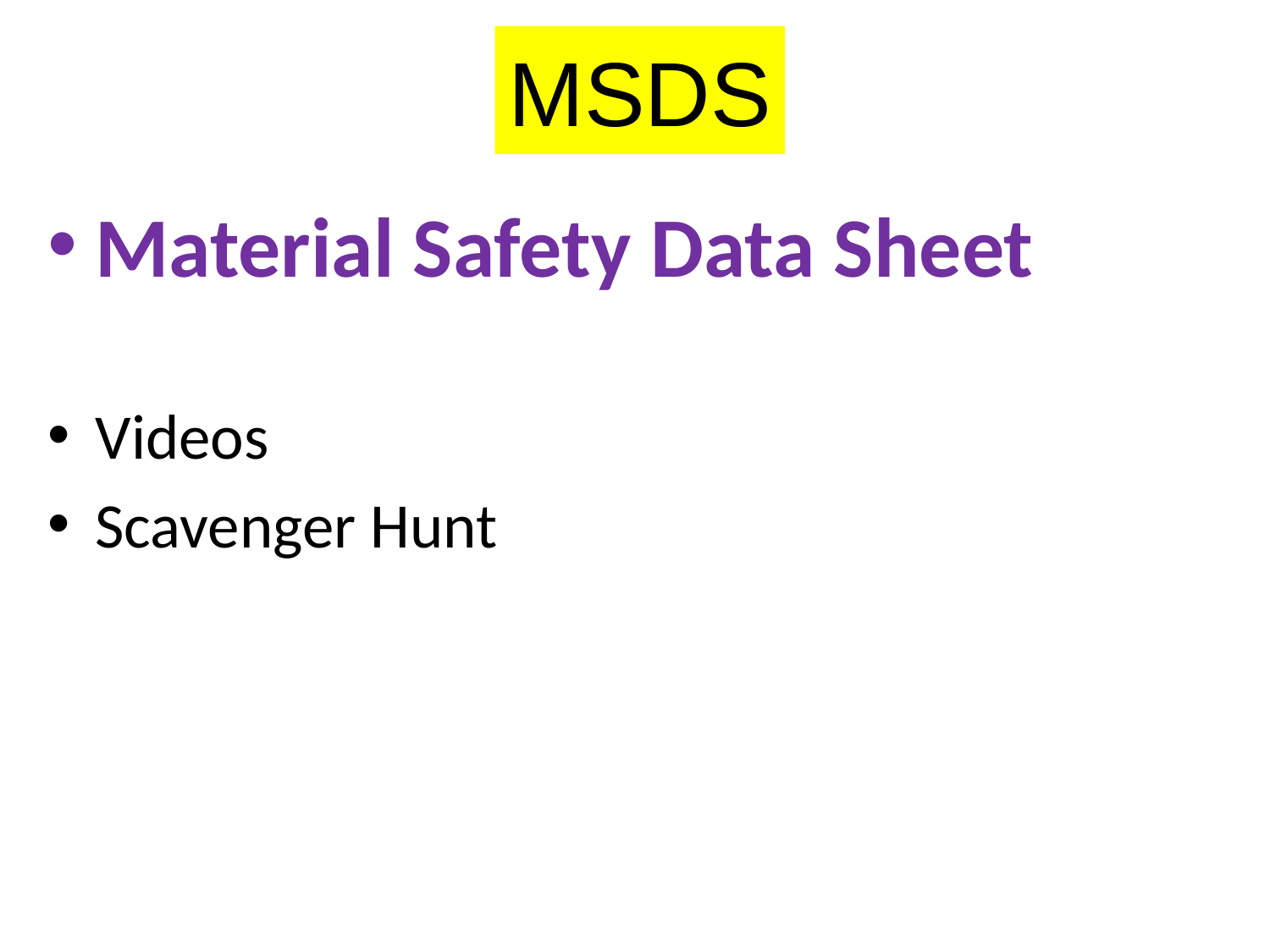

# MSDS
Material Safety Data Sheet

Videos
Scavenger Hunt